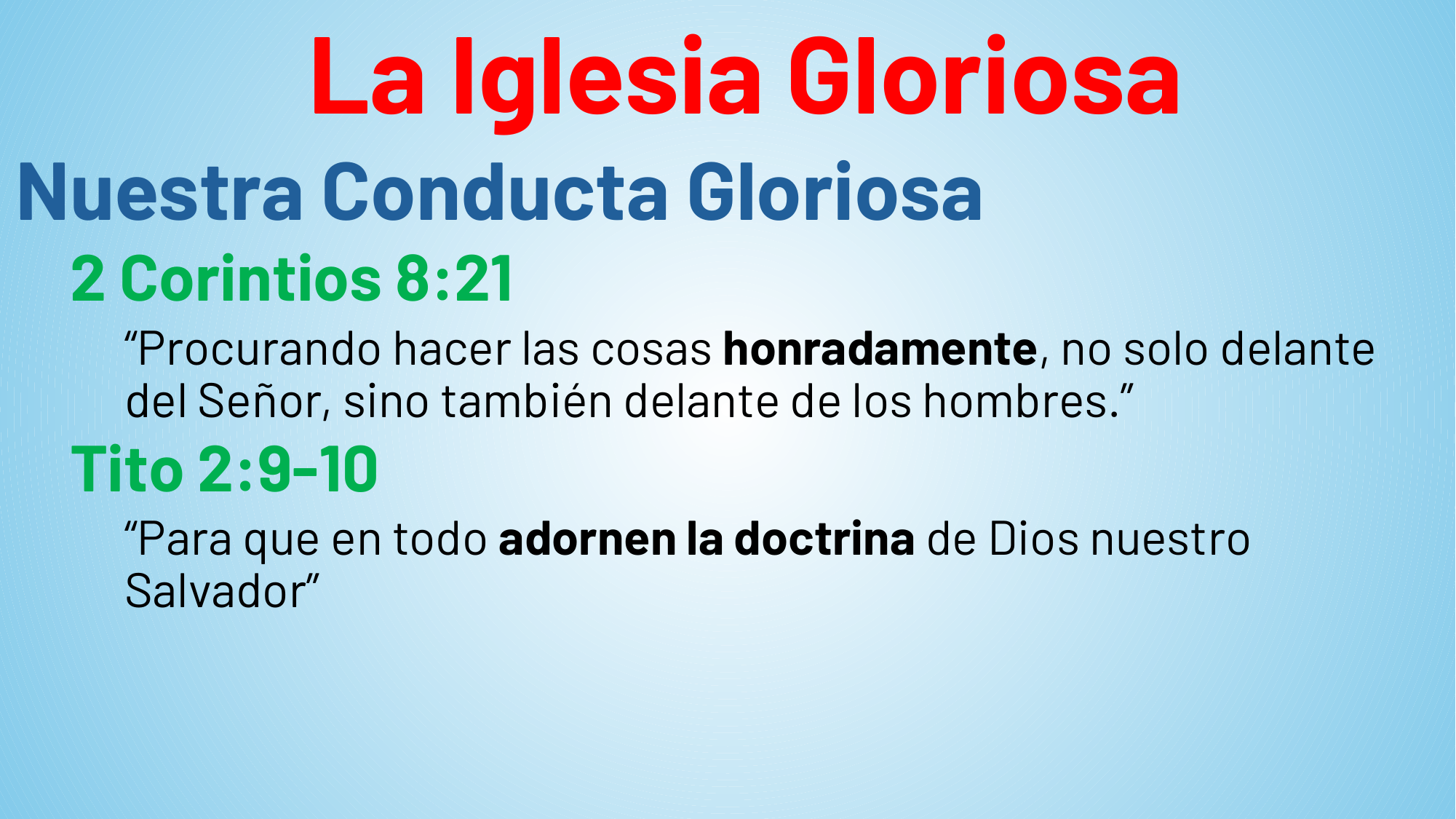

La Iglesia Gloriosa
Nuestra Conducta Gloriosa
2 Corintios 8:21
“Procurando hacer las cosas honradamente, no solo delante del Señor, sino también delante de los hombres.”
Tito 2:9-10
“Para que en todo adornen la doctrina de Dios nuestro Salvador”